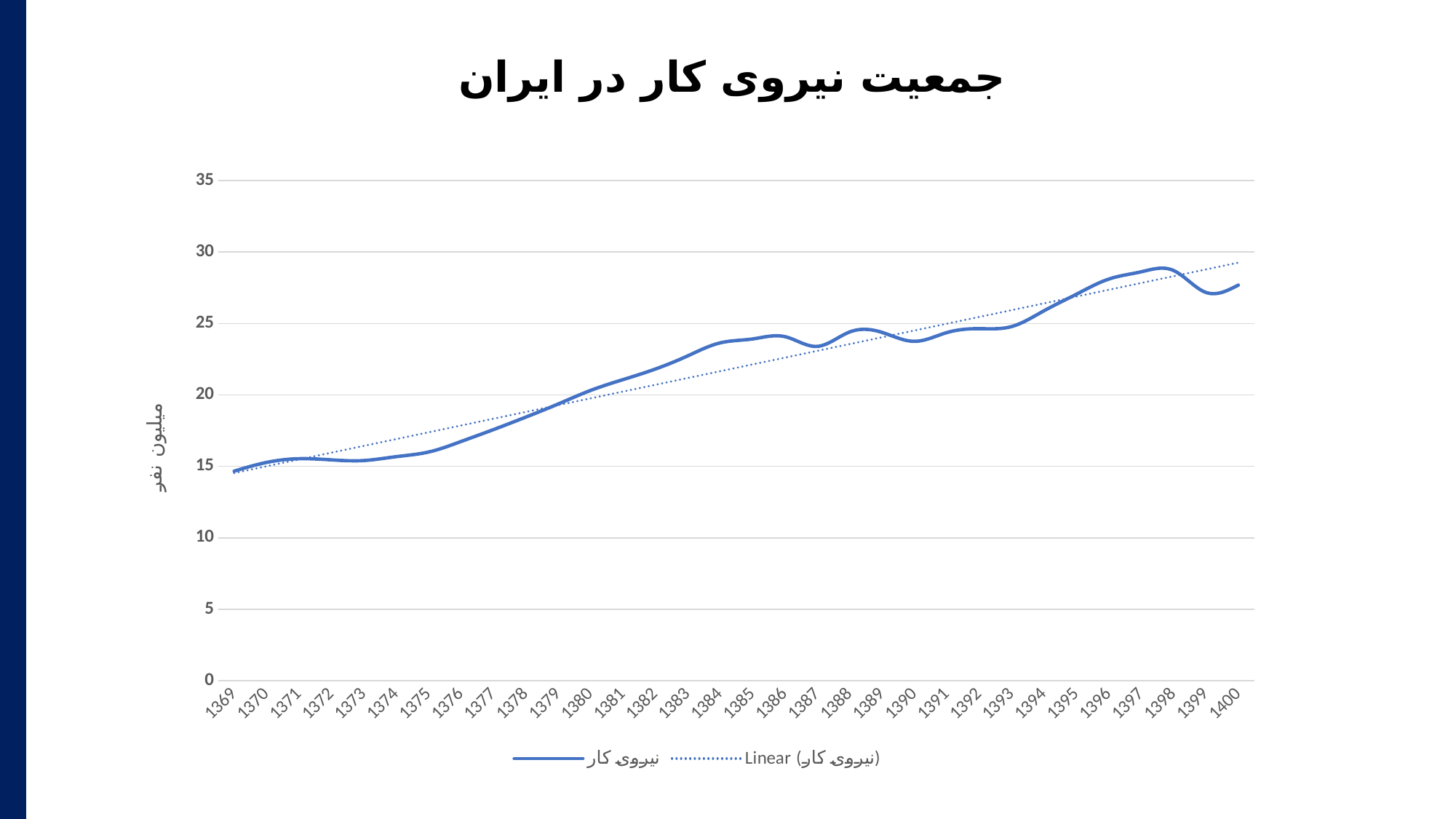

جمعیت نیروی کار در ایران

### Chart

| Category | نیروی کار |
|---|---|
| 1369 | 14.665414 |
| 1370 | 15.277281 |
| 1371 | 15.536858 |
| 1372 | 15.45658 |
| 1373 | 15.410031 |
| 1374 | 15.680499 |
| 1375 | 16.004638 |
| 1376 | 16.738211 |
| 1377 | 17.569208 |
| 1378 | 18.444412 |
| 1379 | 19.362018 |
| 1380 | 20.310913 |
| 1381 | 21.067247 |
| 1382 | 21.807454 |
| 1383 | 22.728486 |
| 1384 | 23.637284 |
| 1385 | 23.912566 |
| 1386 | 24.076472 |
| 1387 | 23.395022 |
| 1388 | 24.401195 |
| 1389 | 24.374966 |
| 1390 | 23.747703 |
| 1391 | 24.358271 |
| 1392 | 24.633773 |
| 1393 | 24.780719 |
| 1394 | 25.883065 |
| 1395 | 27.040336 |
| 1396 | 28.100799 |
| 1397 | 28.61002 |
| 1398 | 28.70296 |
| 1399 | 27.169143 |
| 1400 | 27.682072 |